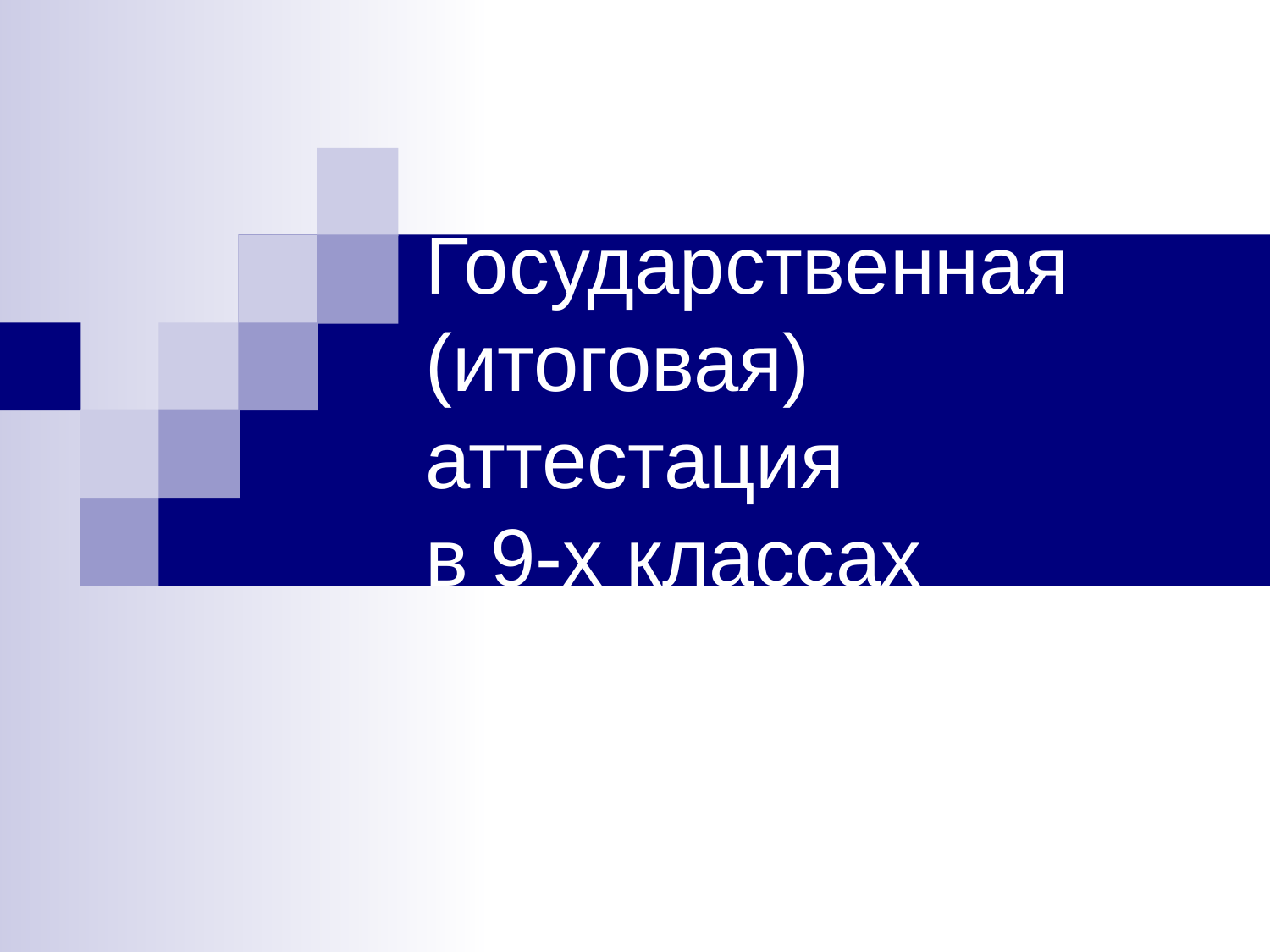

# Государственная (итоговая) аттестация в 9-х классах